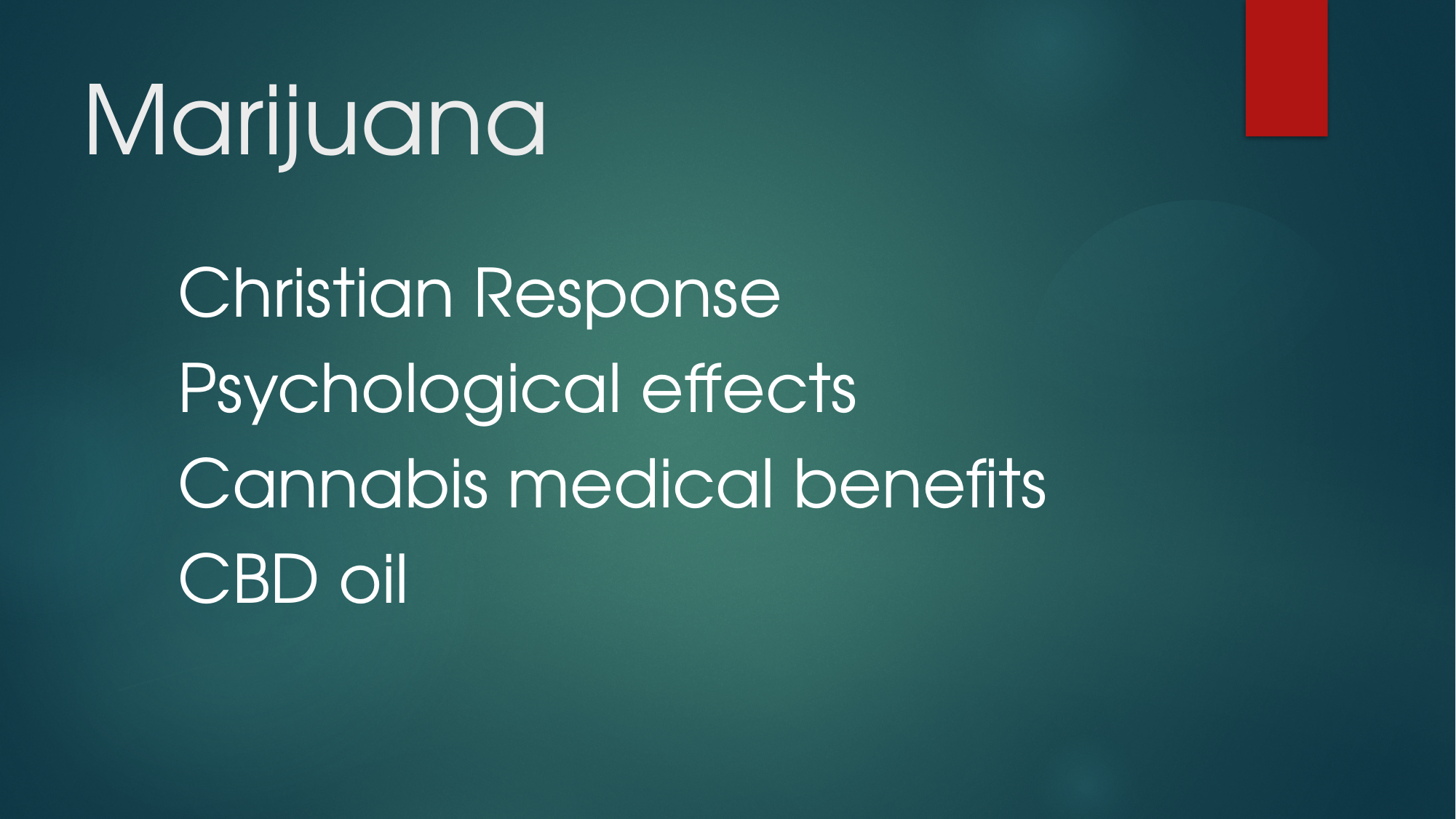

# Marijuana
Christian Response
Psychological effects
Cannabis medical benefits
CBD oil